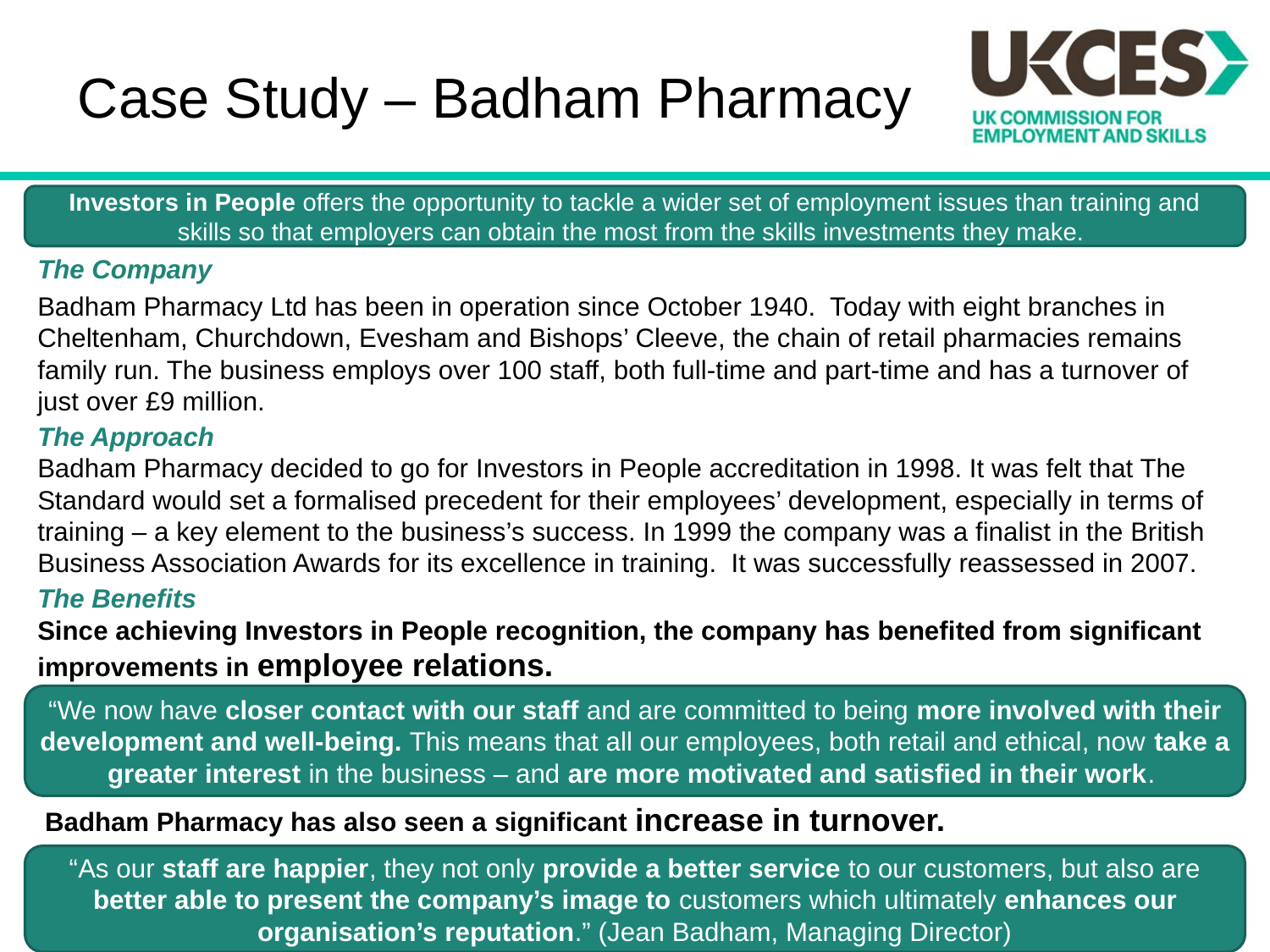

# Case Study – Badham Pharmacy
Investors in People offers the opportunity to tackle a wider set of employment issues than training and skills so that employers can obtain the most from the skills investments they make.
The Company
Badham Pharmacy Ltd has been in operation since October 1940.  Today with eight branches in Cheltenham, Churchdown, Evesham and Bishops’ Cleeve, the chain of retail pharmacies remains family run. The business employs over 100 staff, both full-time and part-time and has a turnover of just over £9 million.
The Approach
Badham Pharmacy decided to go for Investors in People accreditation in 1998. It was felt that The Standard would set a formalised precedent for their employees’ development, especially in terms of training – a key element to the business’s success. In 1999 the company was a finalist in the British Business Association Awards for its excellence in training.  It was successfully reassessed in 2007.
The Benefits
Since achieving Investors in People recognition, the company has benefited from significant improvements in employee relations.

 Badham Pharmacy has also seen a significant increase in turnover.

“We now have closer contact with our staff and are committed to being more involved with their development and well-being. This means that all our employees, both retail and ethical, now take a greater interest in the business – and are more motivated and satisfied in their work.

“As our staff are happier, they not only provide a better service to our customers, but also are better able to present the company’s image to customers which ultimately enhances our organisation’s reputation.” (Jean Badham, Managing Director)